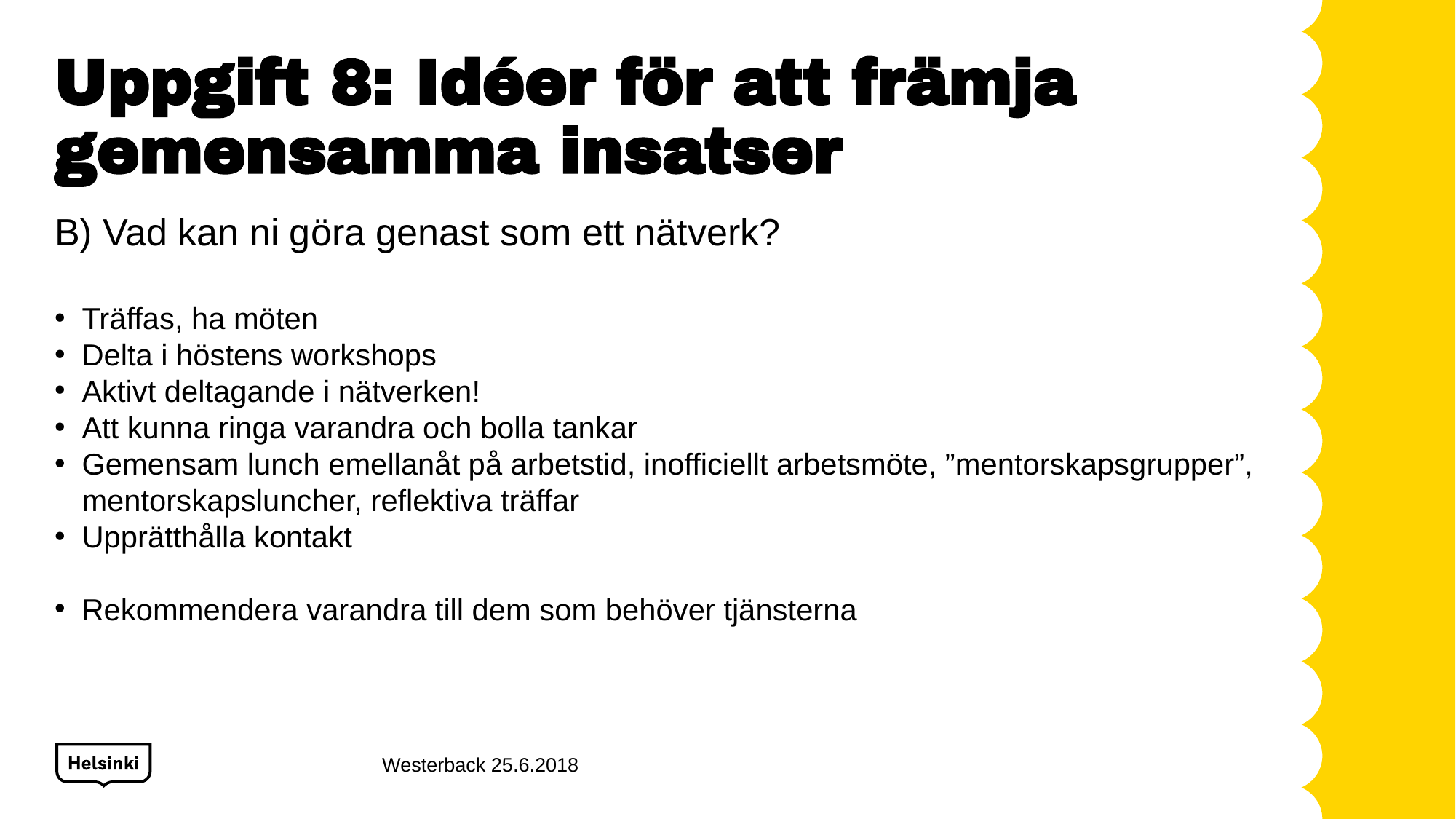

# Uppgift 8: Idéer för att främja gemensamma insatser
B) Vad kan ni göra genast som ett nätverk?

Träffas, ha möten
Delta i höstens workshops
Aktivt deltagande i nätverken!
Att kunna ringa varandra och bolla tankar
Gemensam lunch emellanåt på arbetstid, inofficiellt arbetsmöte, ”mentorskapsgrupper”, mentorskapsluncher, reflektiva träffar
Upprätthålla kontakt

Rekommendera varandra till dem som behöver tjänsterna
Westerback 25.6.2018